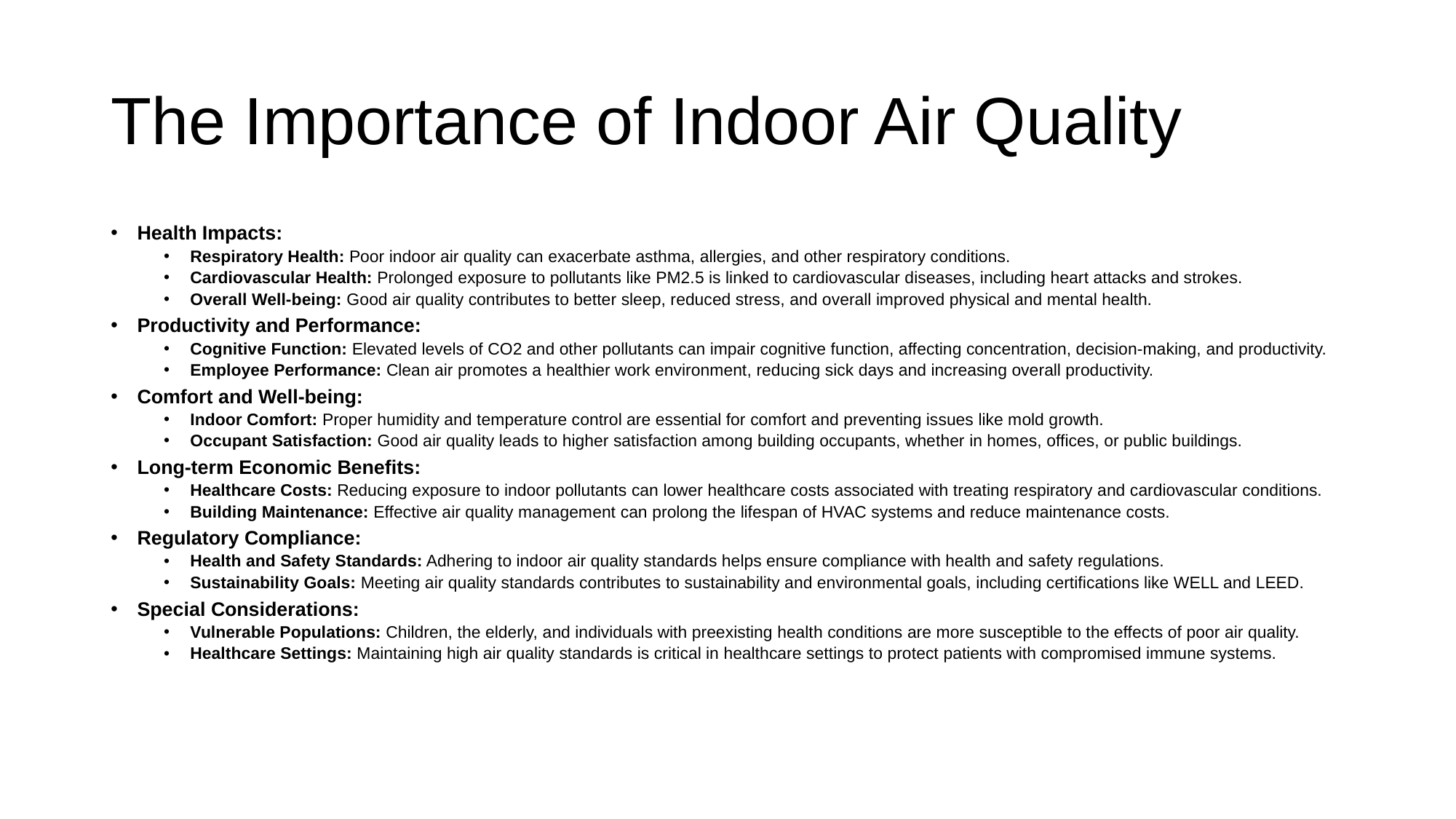

# The Importance of Indoor Air Quality
Health Impacts:
Respiratory Health: Poor indoor air quality can exacerbate asthma, allergies, and other respiratory conditions.
Cardiovascular Health: Prolonged exposure to pollutants like PM2.5 is linked to cardiovascular diseases, including heart attacks and strokes.
Overall Well-being: Good air quality contributes to better sleep, reduced stress, and overall improved physical and mental health.
Productivity and Performance:
Cognitive Function: Elevated levels of CO2 and other pollutants can impair cognitive function, affecting concentration, decision-making, and productivity.
Employee Performance: Clean air promotes a healthier work environment, reducing sick days and increasing overall productivity.
Comfort and Well-being:
Indoor Comfort: Proper humidity and temperature control are essential for comfort and preventing issues like mold growth.
Occupant Satisfaction: Good air quality leads to higher satisfaction among building occupants, whether in homes, offices, or public buildings.
Long-term Economic Benefits:
Healthcare Costs: Reducing exposure to indoor pollutants can lower healthcare costs associated with treating respiratory and cardiovascular conditions.
Building Maintenance: Effective air quality management can prolong the lifespan of HVAC systems and reduce maintenance costs.
Regulatory Compliance:
Health and Safety Standards: Adhering to indoor air quality standards helps ensure compliance with health and safety regulations.
Sustainability Goals: Meeting air quality standards contributes to sustainability and environmental goals, including certifications like WELL and LEED.
Special Considerations:
Vulnerable Populations: Children, the elderly, and individuals with preexisting health conditions are more susceptible to the effects of poor air quality.
Healthcare Settings: Maintaining high air quality standards is critical in healthcare settings to protect patients with compromised immune systems.